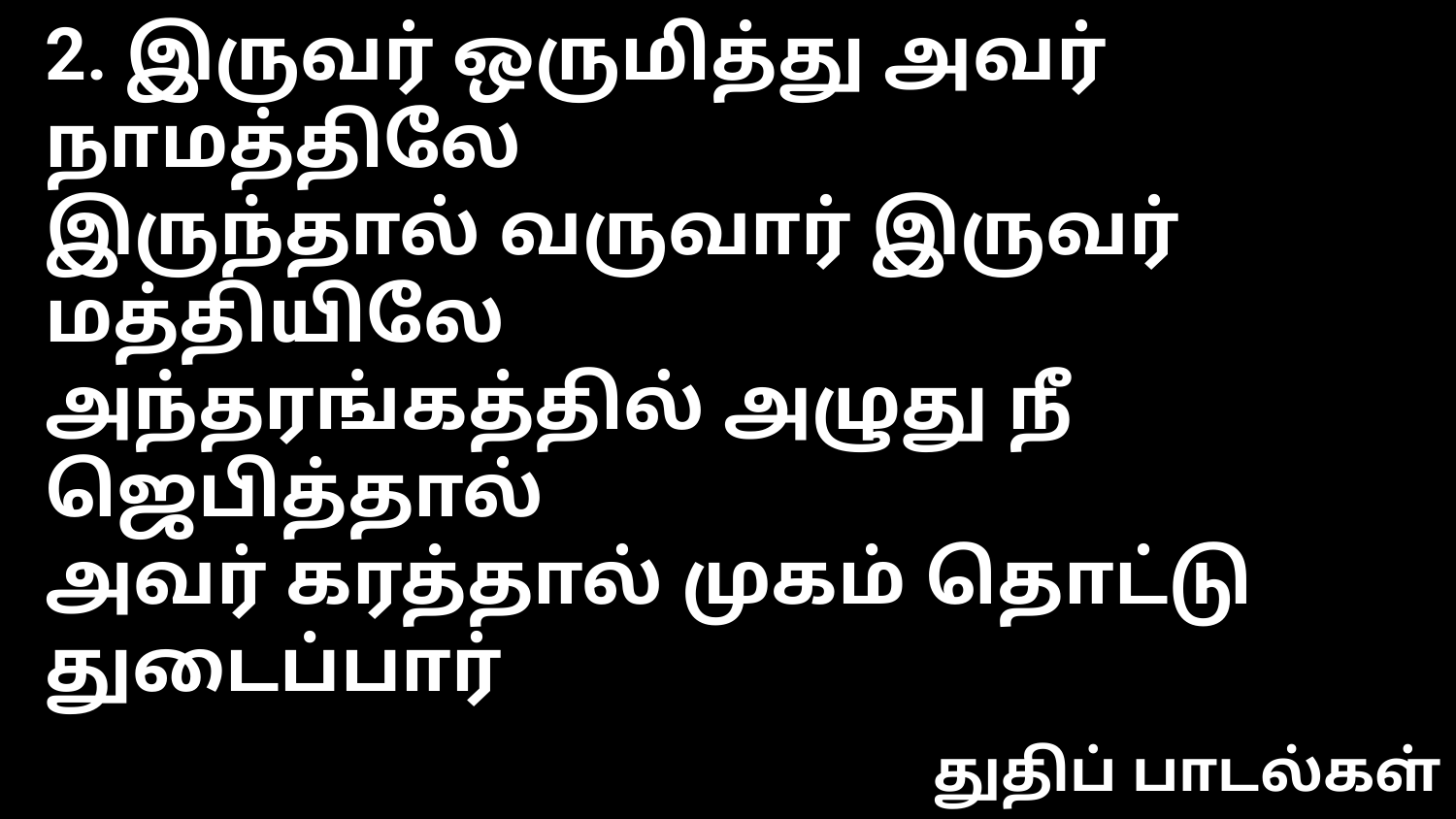

2. இருவர் ஒருமித்து அவர் நாமத்திலே
இருந்தால் வருவார் இருவர் மத்தியிலே
அந்தரங்கத்தில் அழுது நீ ஜெபித்தால்
அவர் கரத்தால் முகம் தொட்டு துடைப்பார்

துதிப் பாடல்கள்